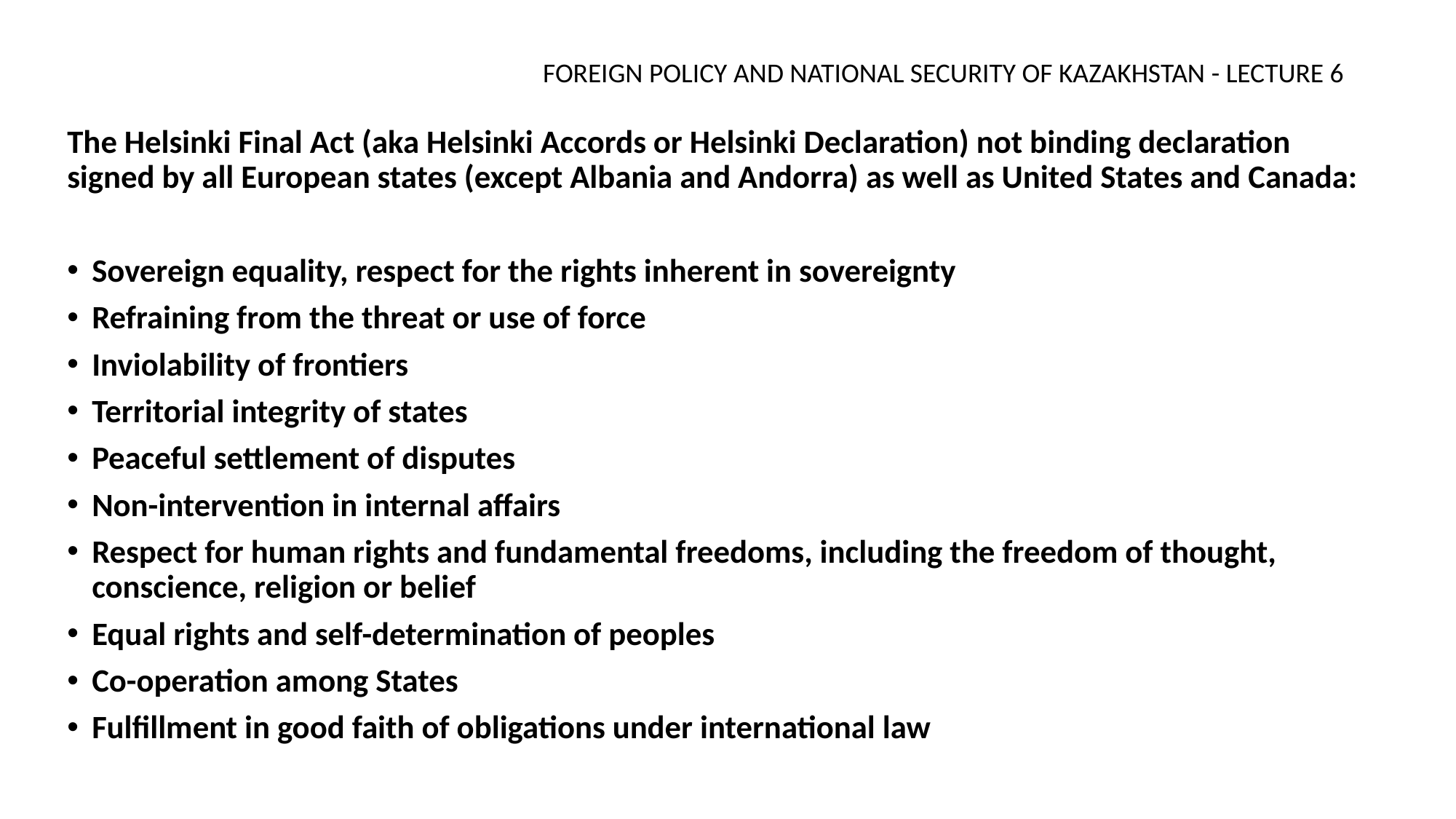

# Foreign policy and national security of Kazakhstan - lecture 6
The Helsinki Final Act (aka Helsinki Accords or Helsinki Declaration) not binding declaration signed by all European states (except Albania and Andorra) as well as United States and Canada:

Sovereign equality, respect for the rights inherent in sovereignty
Refraining from the threat or use of force
Inviolability of frontiers
Territorial integrity of states
Peaceful settlement of disputes
Non-intervention in internal affairs
Respect for human rights and fundamental freedoms, including the freedom of thought, conscience, religion or belief
Equal rights and self-determination of peoples
Co-operation among States
Fulfillment in good faith of obligations under international law